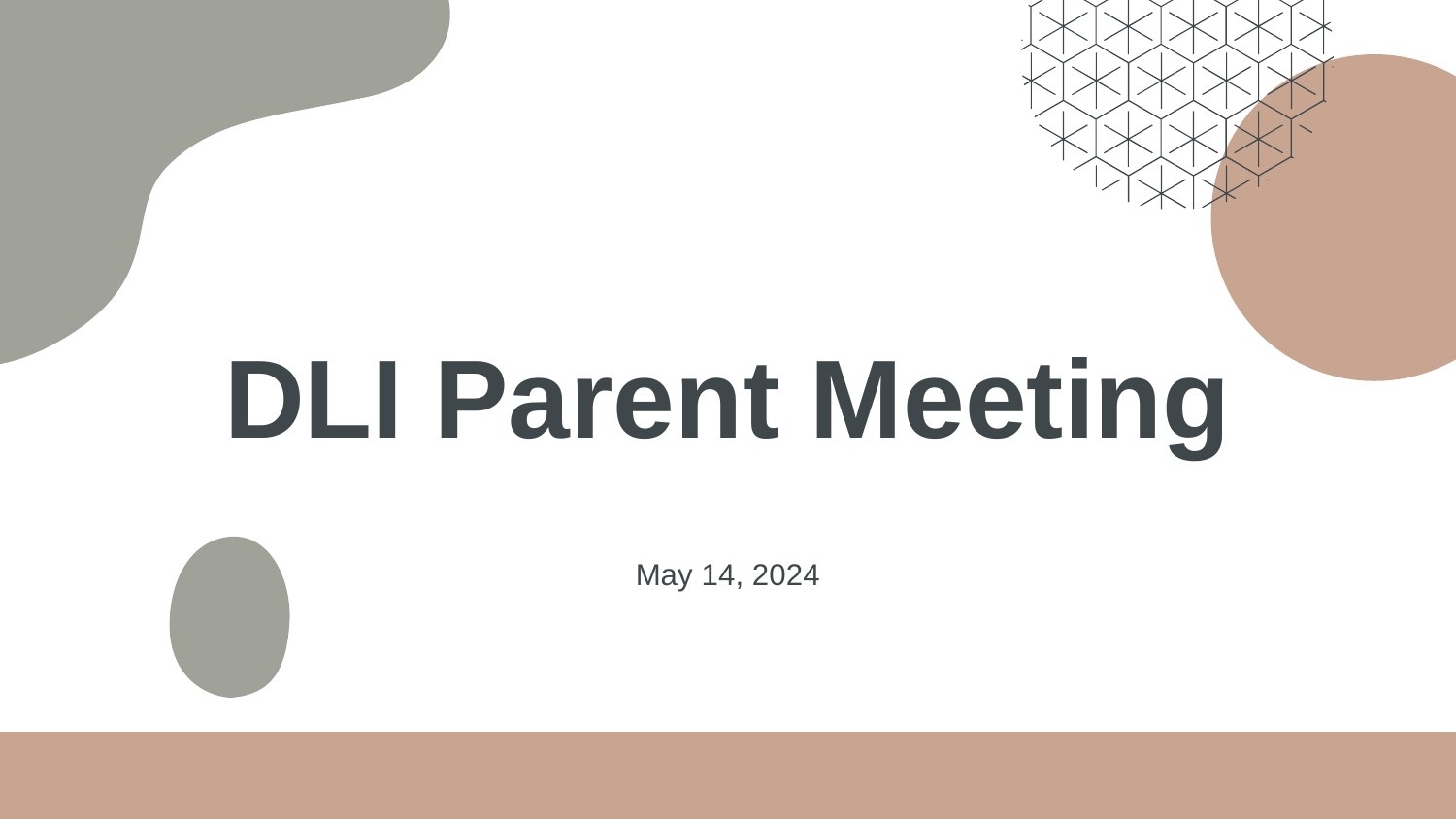

# DLI Parent Meeting
May 14, 2024